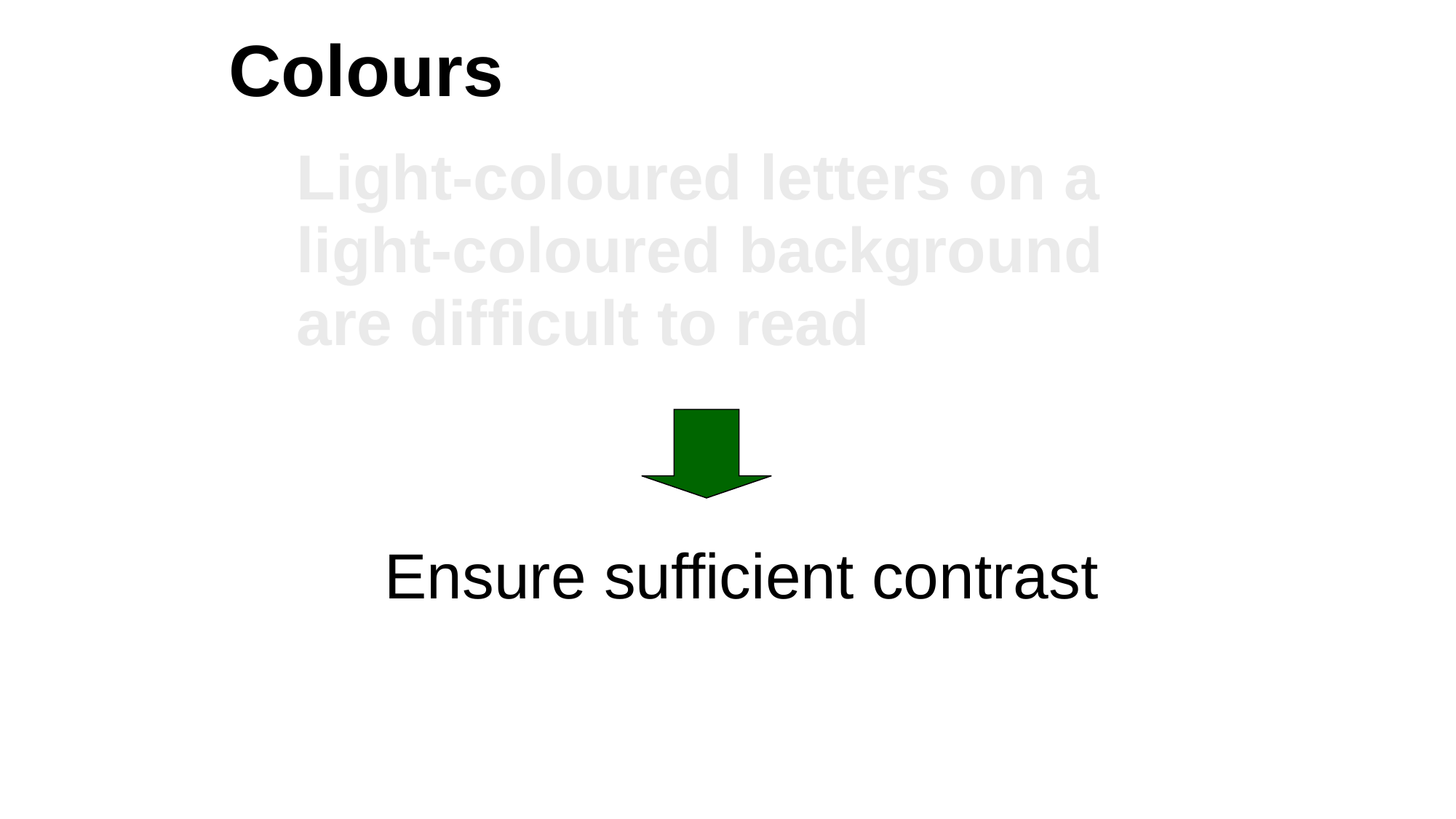

Colours
 Light-coloured letters on a
 light-coloured background
 are difficult to read

 Ensure sufficient contrast